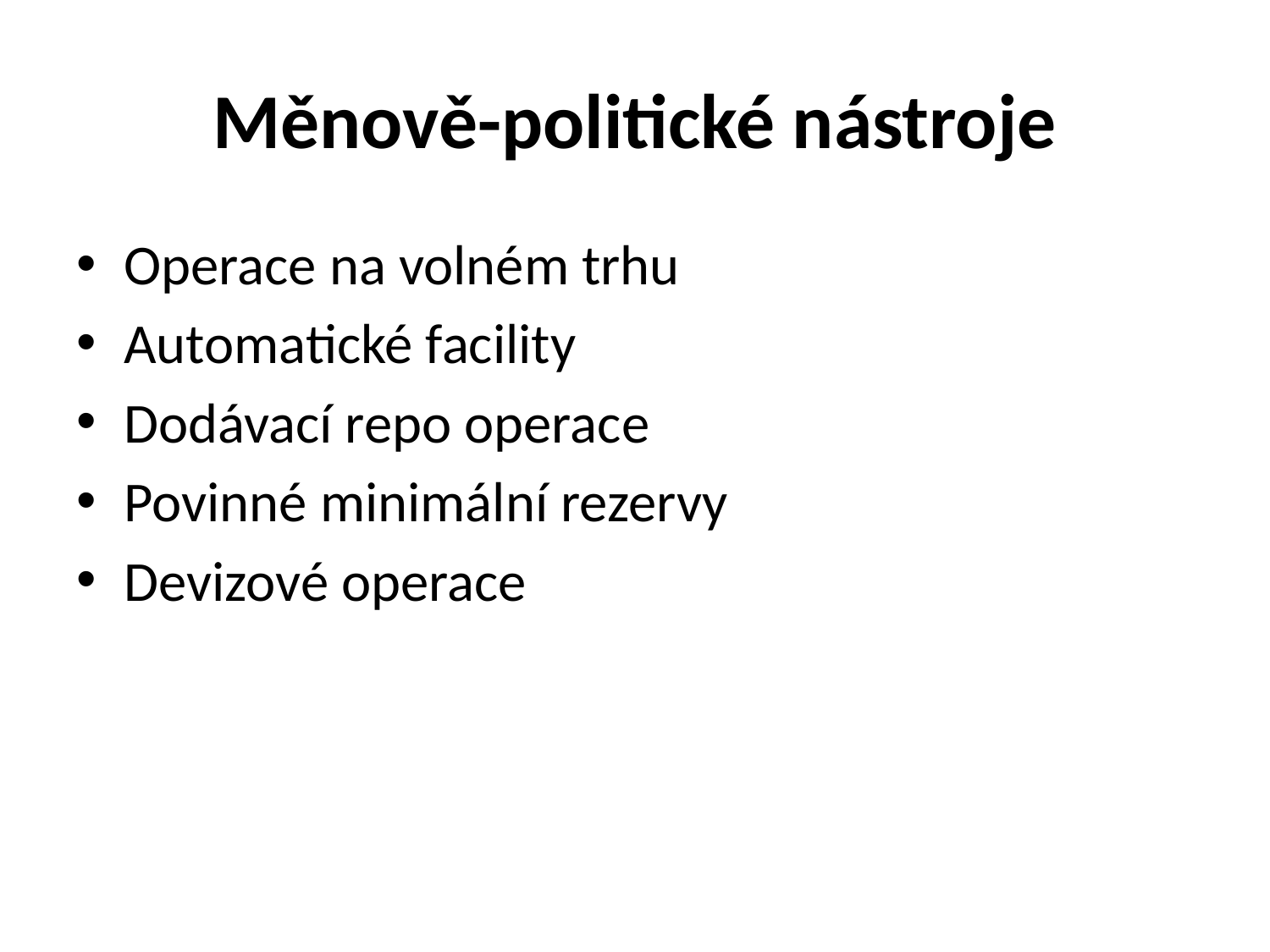

# Měnově-politické nástroje
Operace na volném trhu
Automatické facility
Dodávací repo operace
Povinné minimální rezervy
Devizové operace